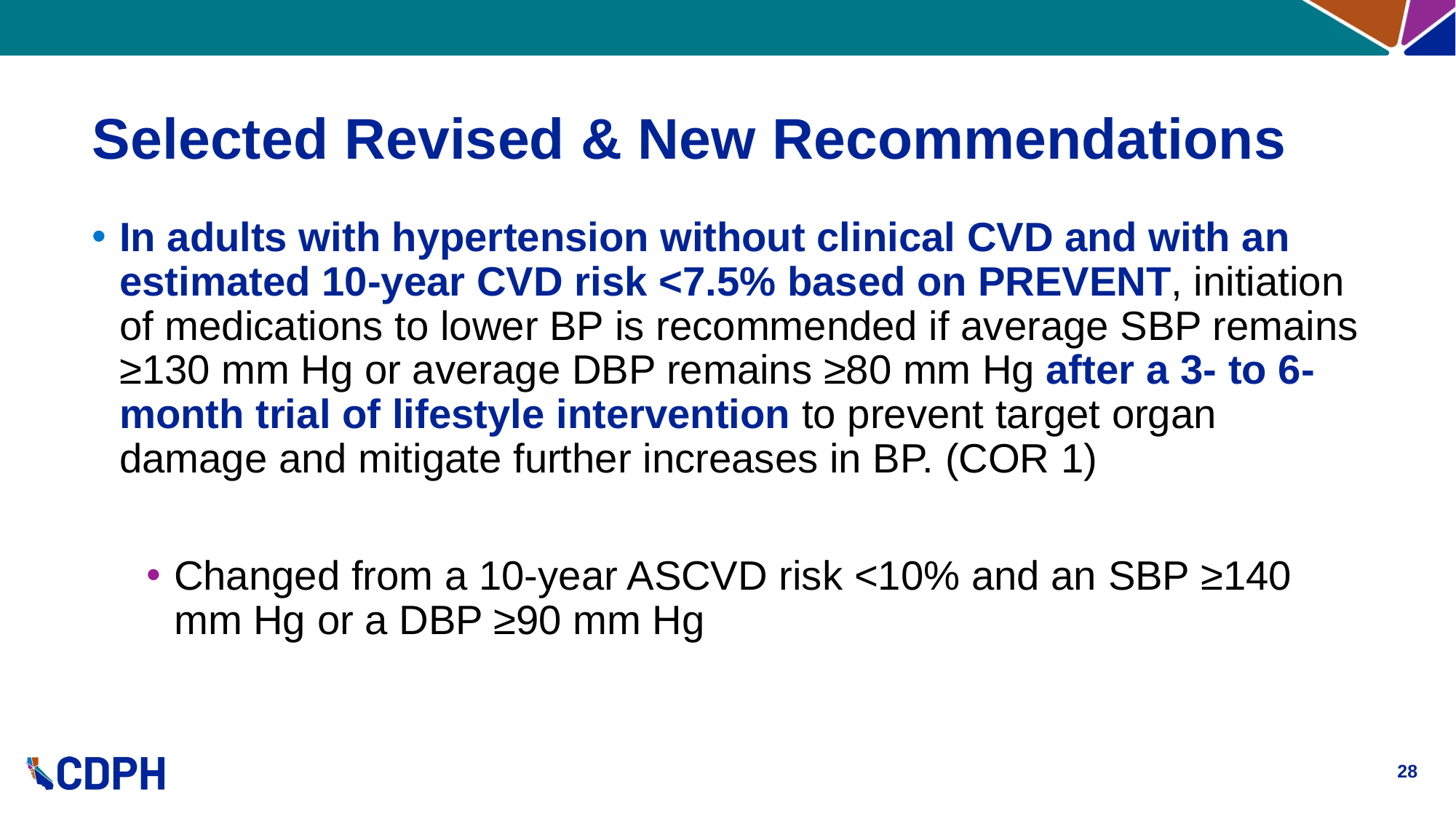

# Selected Revised & New Recommendations
In adults with hypertension without clinical CVD and with an estimated 10-year CVD risk <7.5% based on PREVENT, initiation of medications to lower BP is recommended if average SBP remains ≥130 mm Hg or average DBP remains ≥80 mm Hg after a 3- to 6-month trial of lifestyle intervention to prevent target organ damage and mitigate further increases in BP. (COR 1)

Changed from a 10-year ASCVD risk <10% and an SBP ≥140 mm Hg or a DBP ≥90 mm Hg
28